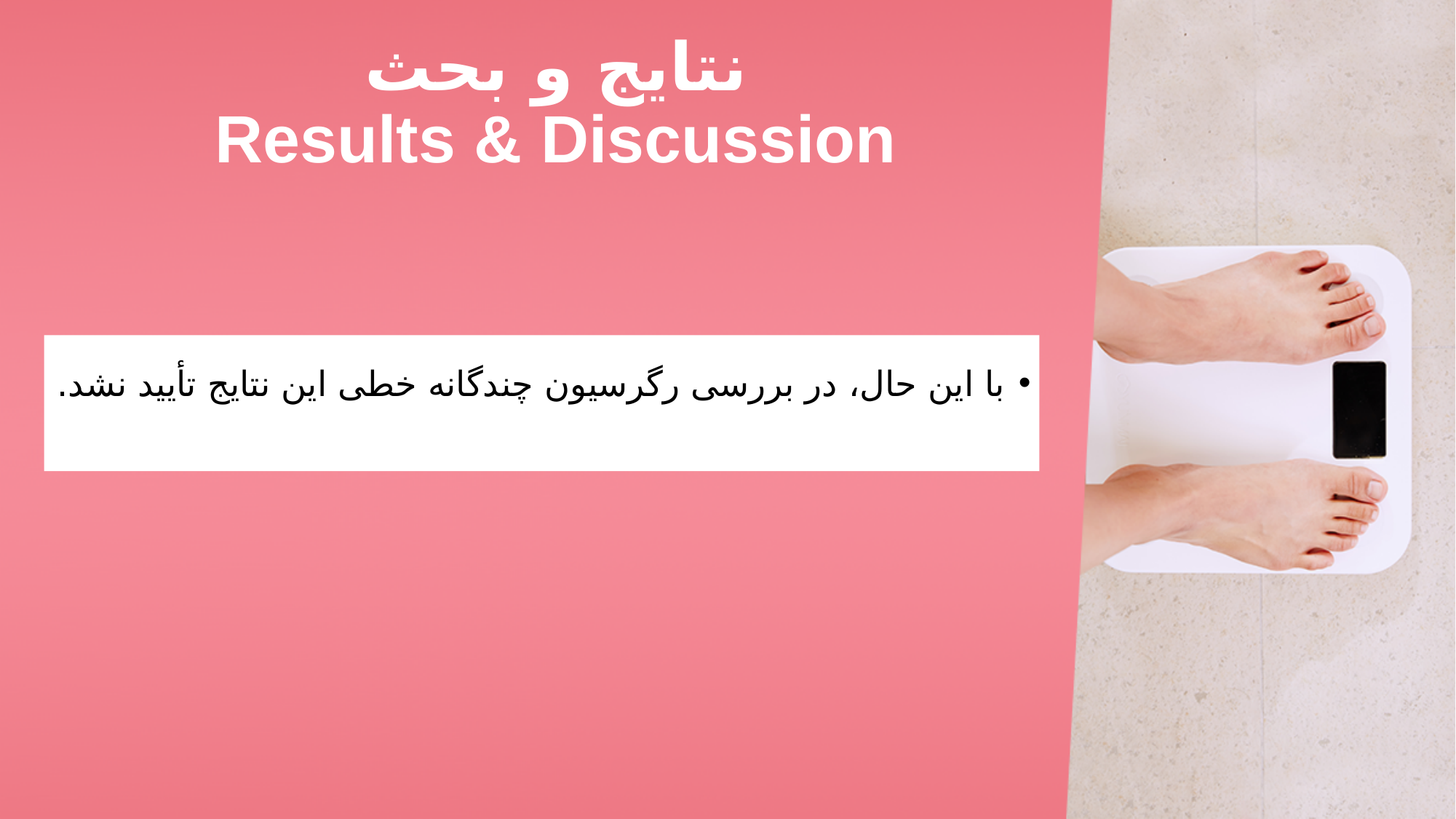

# نتایج و بحث Results & Discussion
با این حال، در بررسی رگرسیون چندگانه خطی این نتایج تأیید نشد.